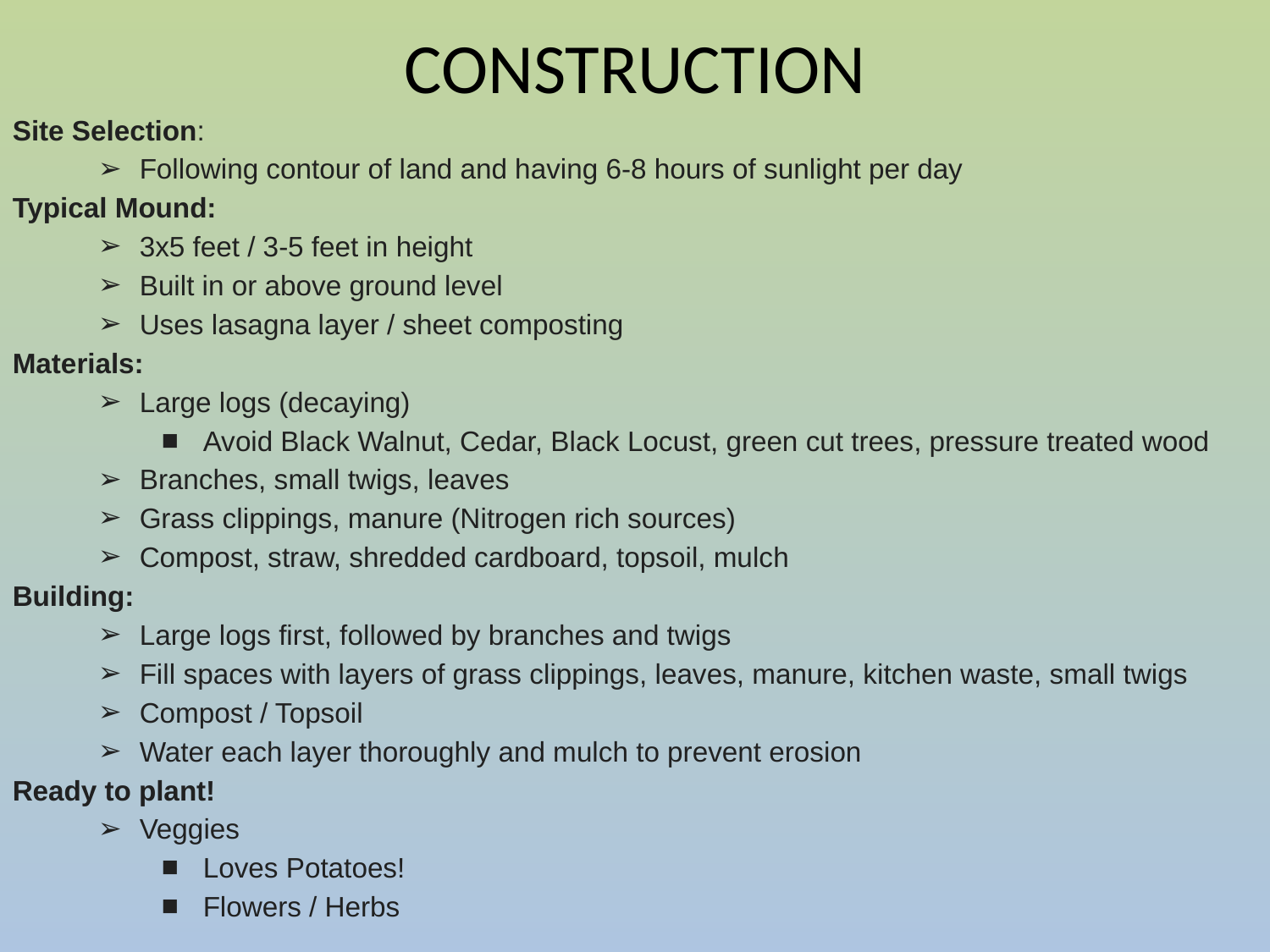

CONSTRUCTION
Site Selection:
Following contour of land and having 6-8 hours of sunlight per day
Typical Mound:
3x5 feet / 3-5 feet in height
Built in or above ground level
Uses lasagna layer / sheet composting
Materials:
Large logs (decaying)
Avoid Black Walnut, Cedar, Black Locust, green cut trees, pressure treated wood
Branches, small twigs, leaves
Grass clippings, manure (Nitrogen rich sources)
Compost, straw, shredded cardboard, topsoil, mulch
Building:
Large logs first, followed by branches and twigs
Fill spaces with layers of grass clippings, leaves, manure, kitchen waste, small twigs
Compost / Topsoil
Water each layer thoroughly and mulch to prevent erosion
Ready to plant!
Veggies
Loves Potatoes!
Flowers / Herbs